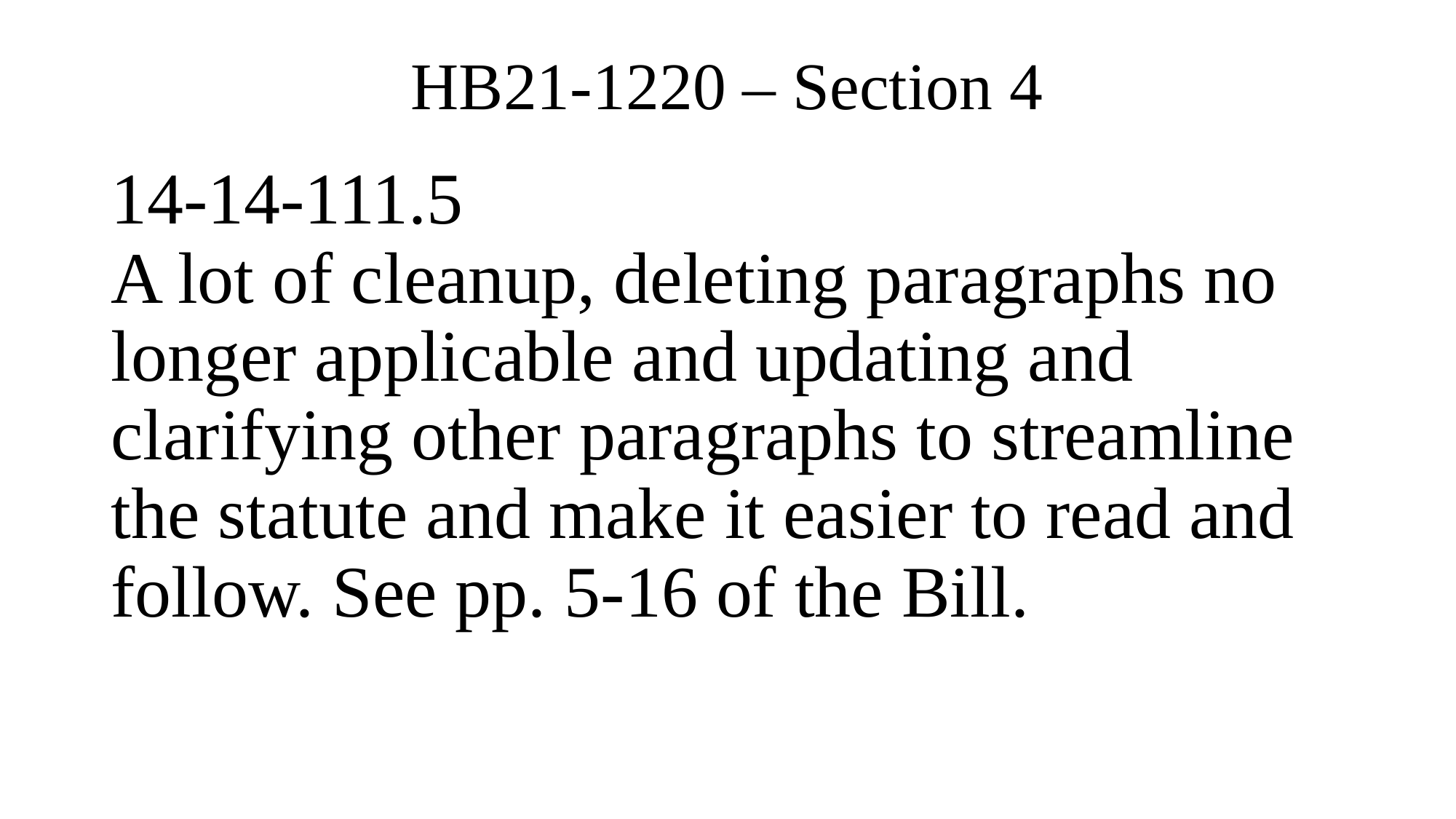

# HB21-1220 – Section 4
14-14-111.5
A lot of cleanup, deleting paragraphs no longer applicable and updating and clarifying other paragraphs to streamline the statute and make it easier to read and follow. See pp. 5-16 of the Bill.